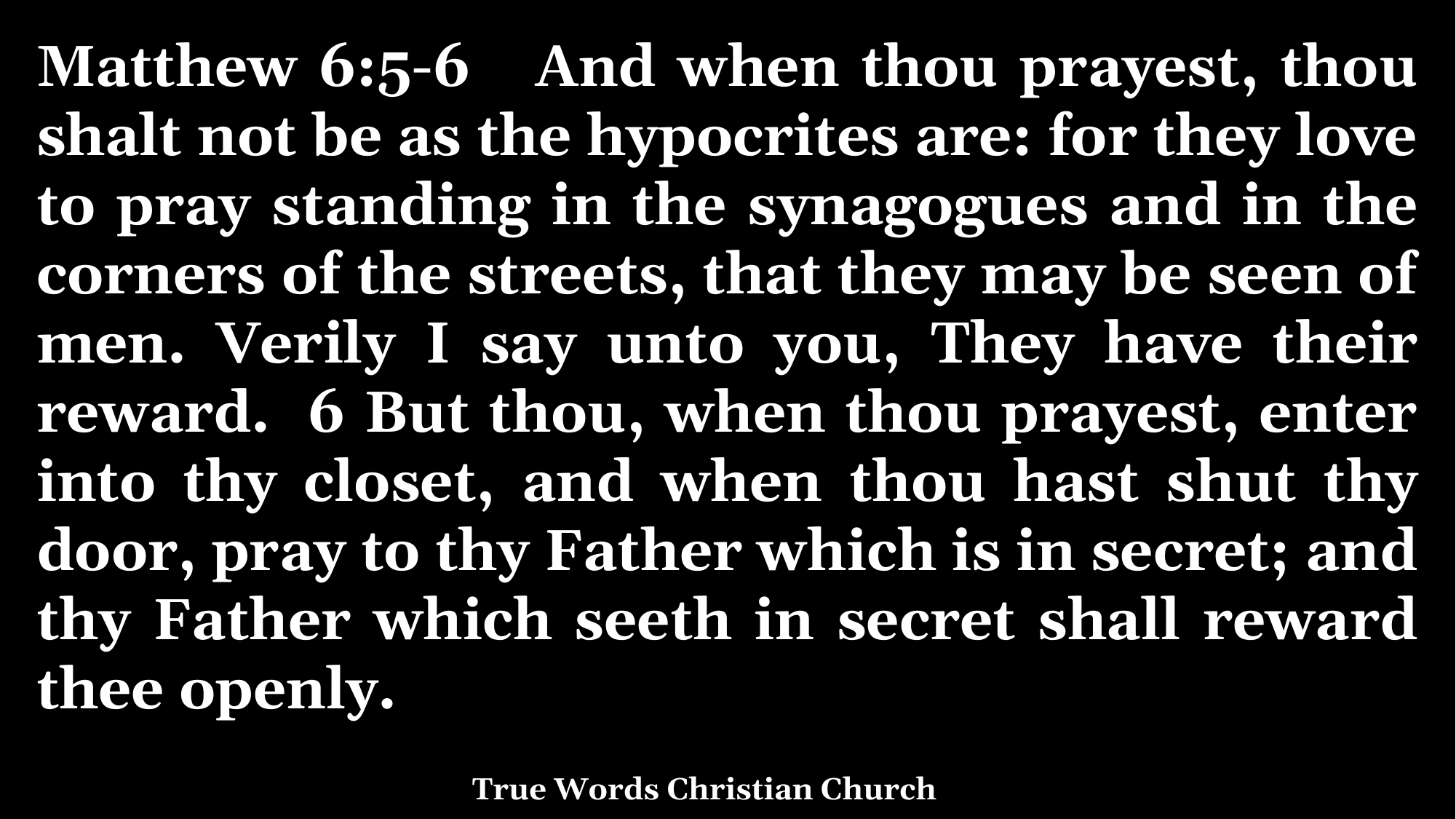

Matthew 6:5-6   And when thou prayest, thou shalt not be as the hypocrites are: for they love to pray standing in the synagogues and in the corners of the streets, that they may be seen of men. Verily I say unto you, They have their reward.  6 But thou, when thou prayest, enter into thy closet, and when thou hast shut thy door, pray to thy Father which is in secret; and thy Father which seeth in secret shall reward thee openly.
True Words Christian Church